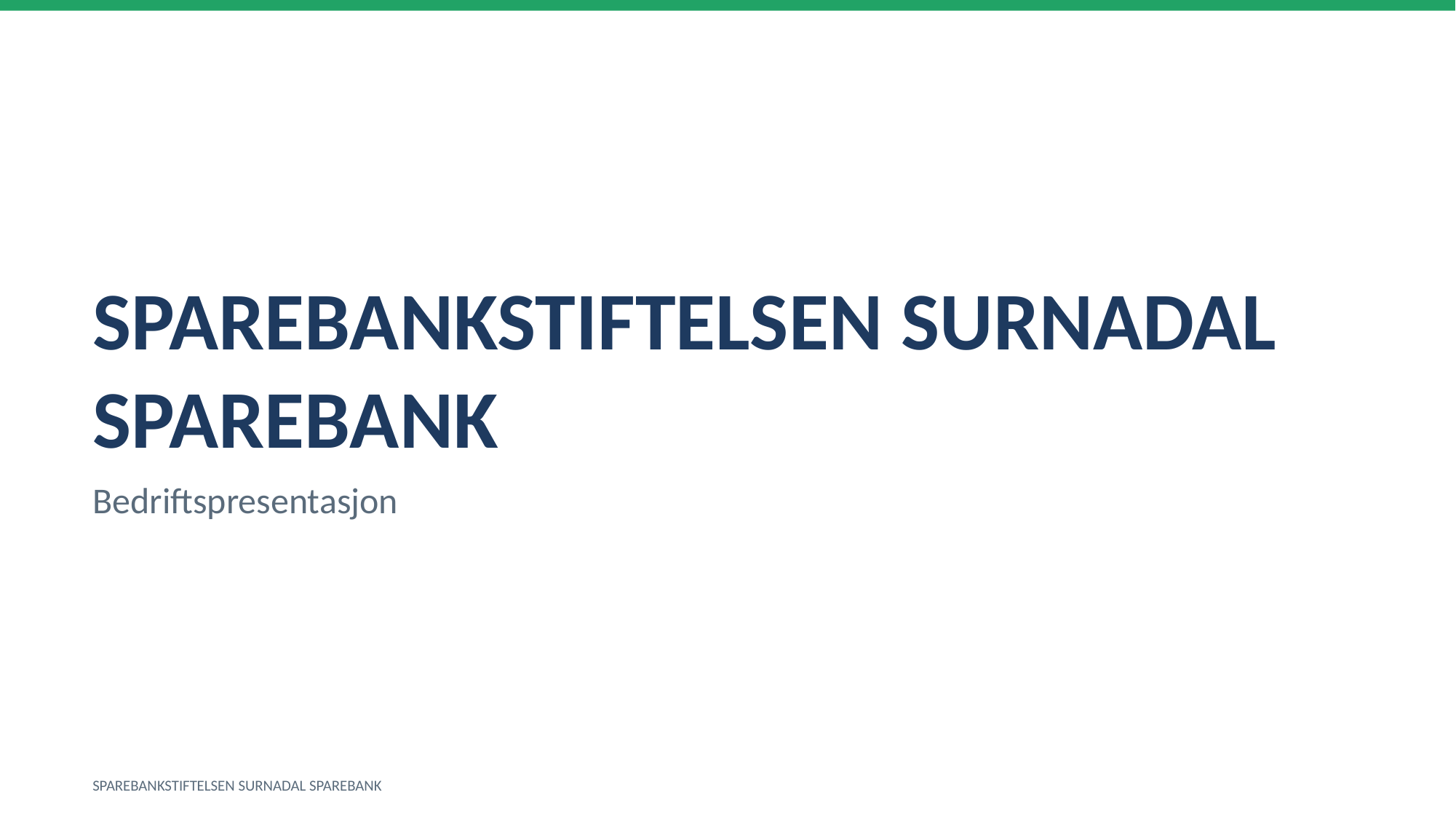

SPAREBANKSTIFTELSEN SURNADAL SPAREBANK
Bedriftspresentasjon
SPAREBANKSTIFTELSEN SURNADAL SPAREBANK